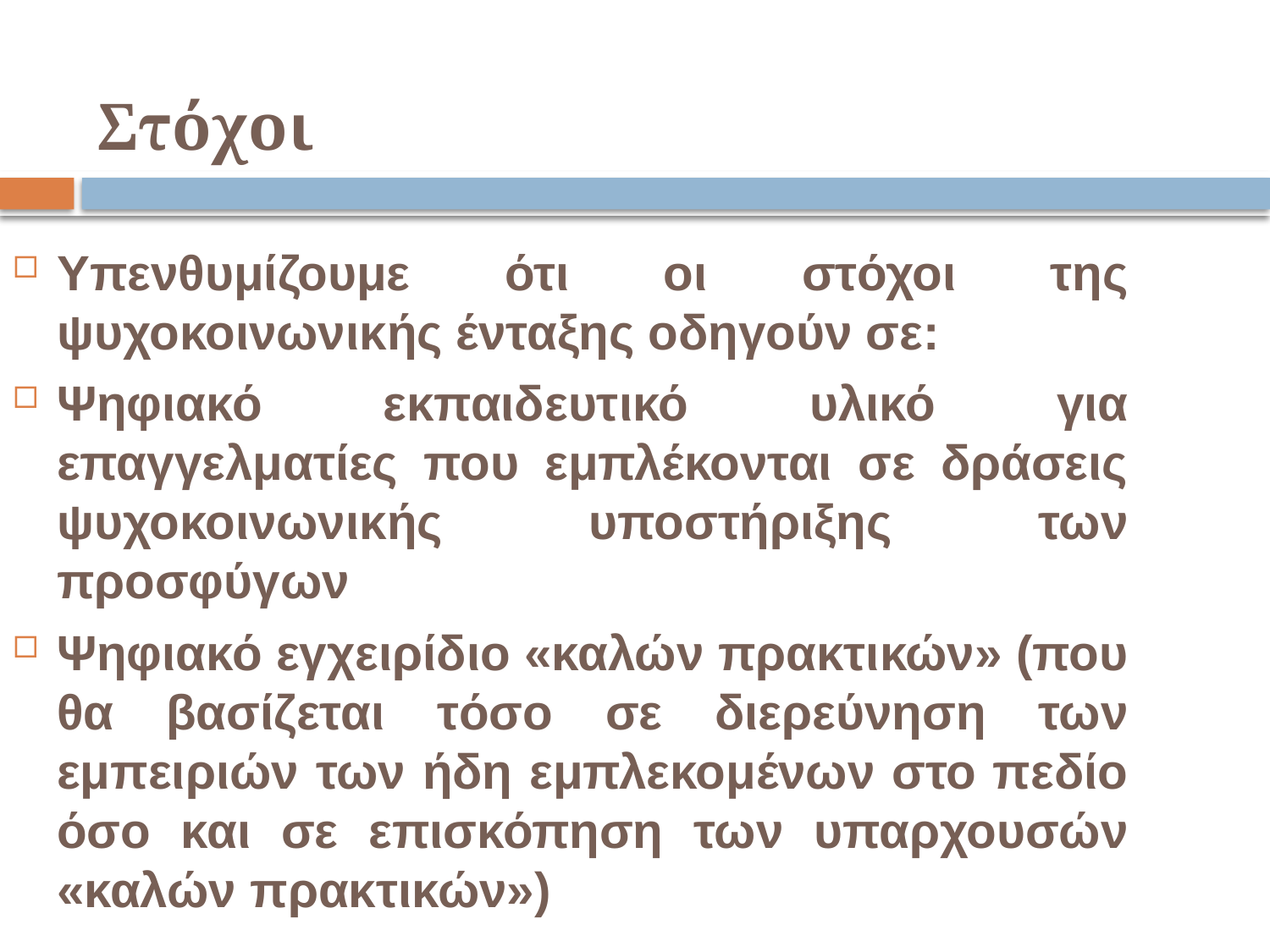

# Project activities and objectives progress Στόχοι uτηation
Υπενθυμίζουμε ότι οι στόχοι της ψυχοκοινωνικής ένταξης οδηγούν σε:
Ψηφιακό εκπαιδευτικό υλικό για επαγγελματίες που εμπλέκονται σε δράσεις ψυχοκοινωνικής υποστήριξης των προσφύγων
Ψηφιακό εγχειρίδιο «καλών πρακτικών» (που θα βασίζεται τόσο σε διερεύνηση των εμπειριών των ήδη εμπλεκομένων στο πεδίο όσο και σε επισκόπηση των υπαρχουσών «καλών πρακτικών»)